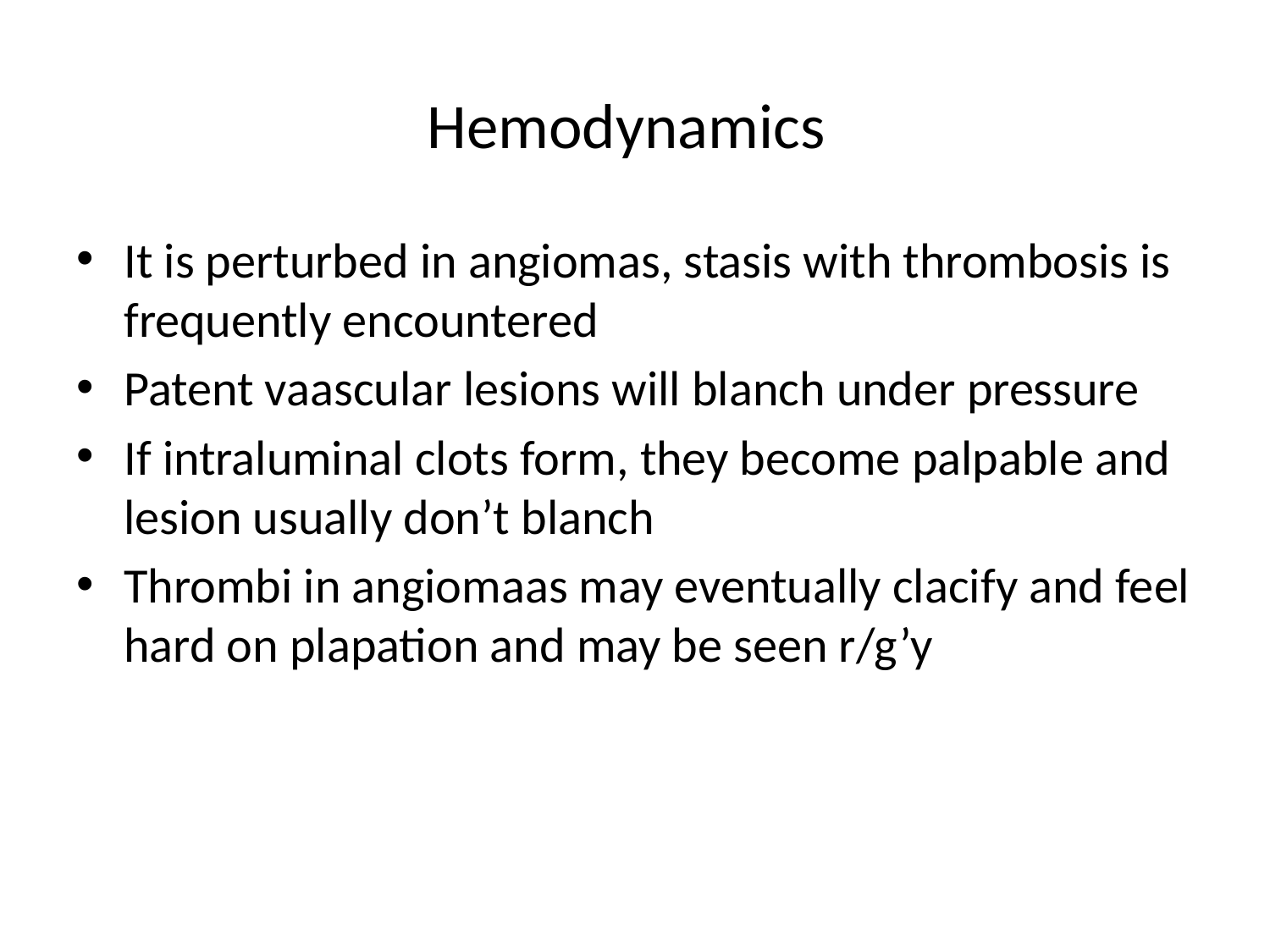

# Hemodynamics
It is perturbed in angiomas, stasis with thrombosis is frequently encountered
Patent vaascular lesions will blanch under pressure
If intraluminal clots form, they become palpable and lesion usually don’t blanch
Thrombi in angiomaas may eventually clacify and feel hard on plapation and may be seen r/g’y